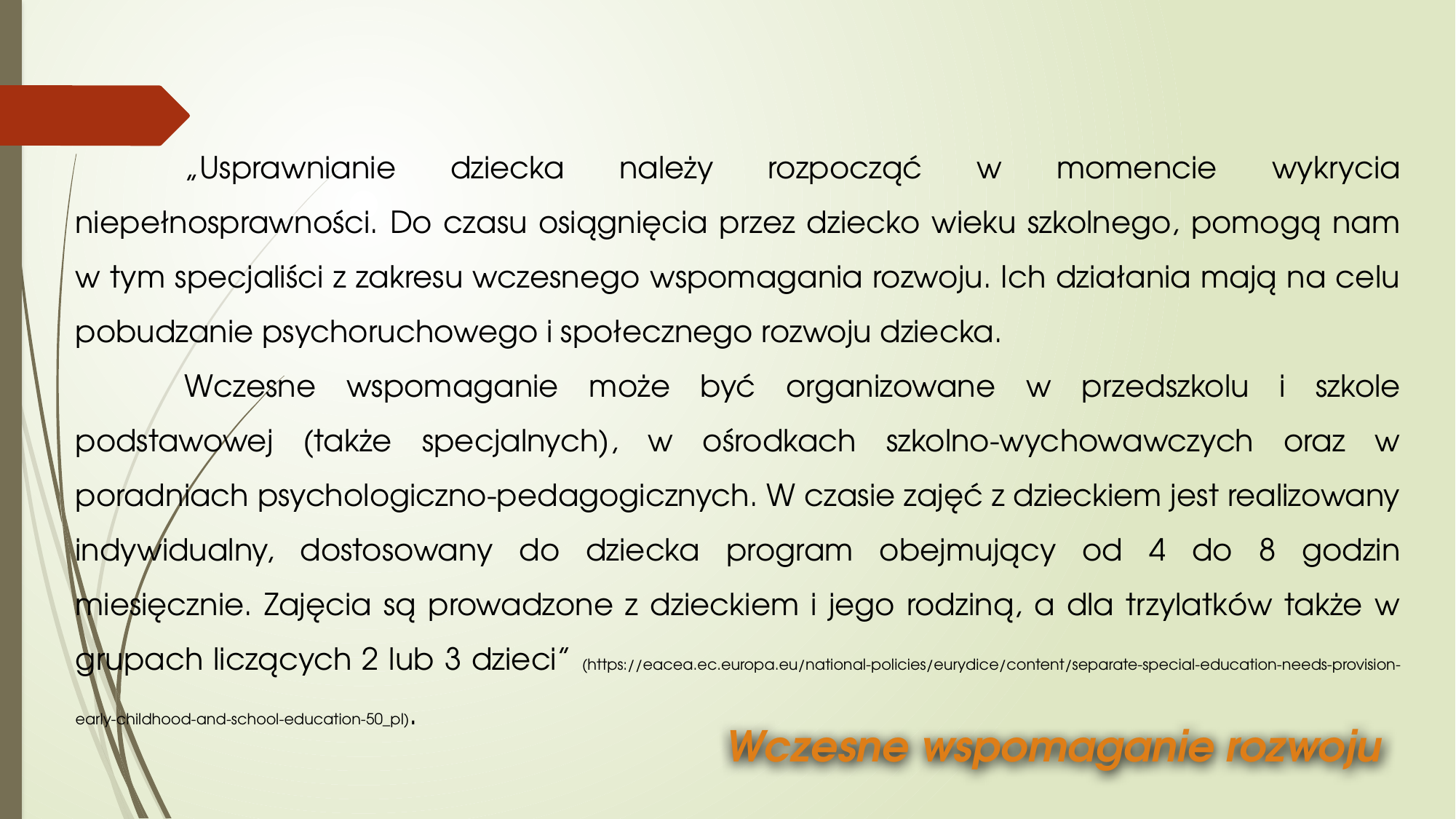

„Usprawnianie dziecka należy rozpocząć w momencie wykrycia niepełnosprawności. Do czasu osiągnięcia przez dziecko wieku szkolnego, pomogą nam w tym specjaliści z zakresu wczesnego wspomagania rozwoju. Ich działania mają na celu pobudzanie psychoruchowego i społecznego rozwoju dziecka.
	Wczesne wspomaganie może być organizowane w przedszkolu i szkole podstawowej (także specjalnych), w ośrodkach szkolno-wychowawczych oraz w poradniach psychologiczno-pedagogicznych. W czasie zajęć z dzieckiem jest realizowany indywidualny, dostosowany do dziecka program obejmujący od 4 do 8 godzin miesięcznie. Zajęcia są prowadzone z dzieckiem i jego rodziną, a dla trzylatków także w grupach liczących 2 lub 3 dzieci” (https://eacea.ec.europa.eu/national-policies/eurydice/content/separate-special-education-needs-provision-early-childhood-and-school-education-50_pl).
Wczesne wspomaganie rozwoju